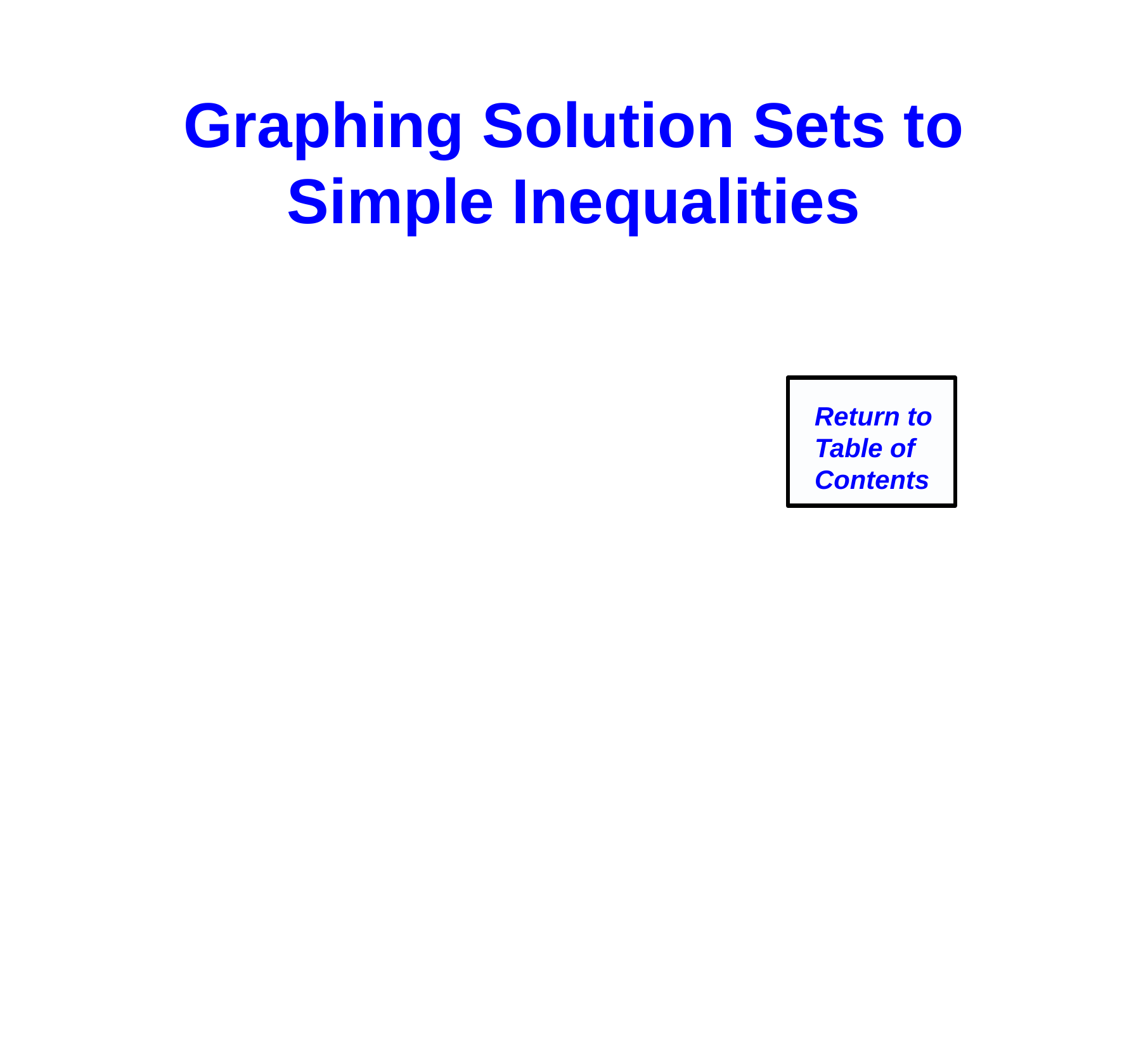

Graphing Solution Sets to Simple Inequalities

Return to
Table of
Contents